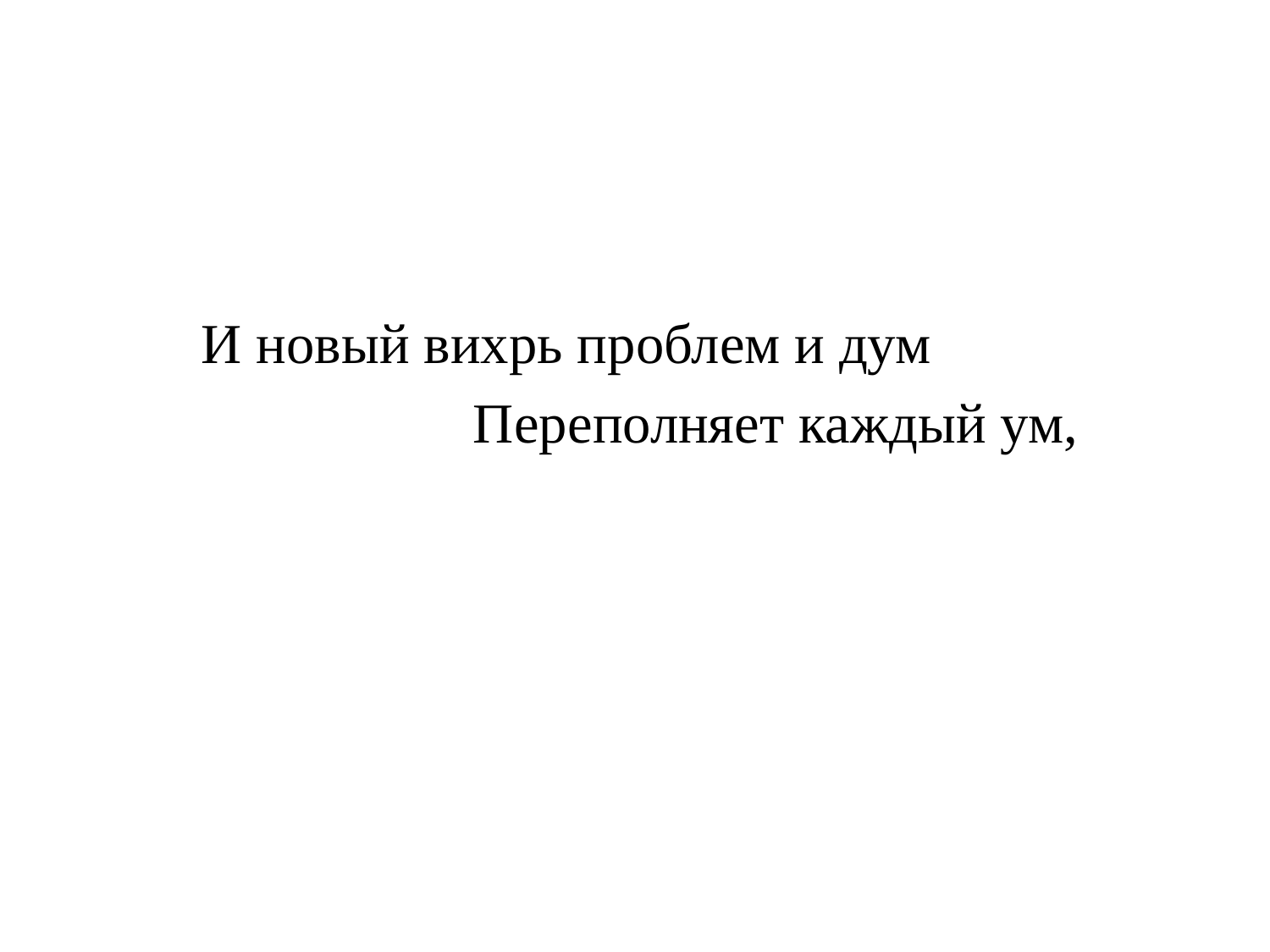

И новый вихрь проблем и дум
                            Переполняет каждый ум,